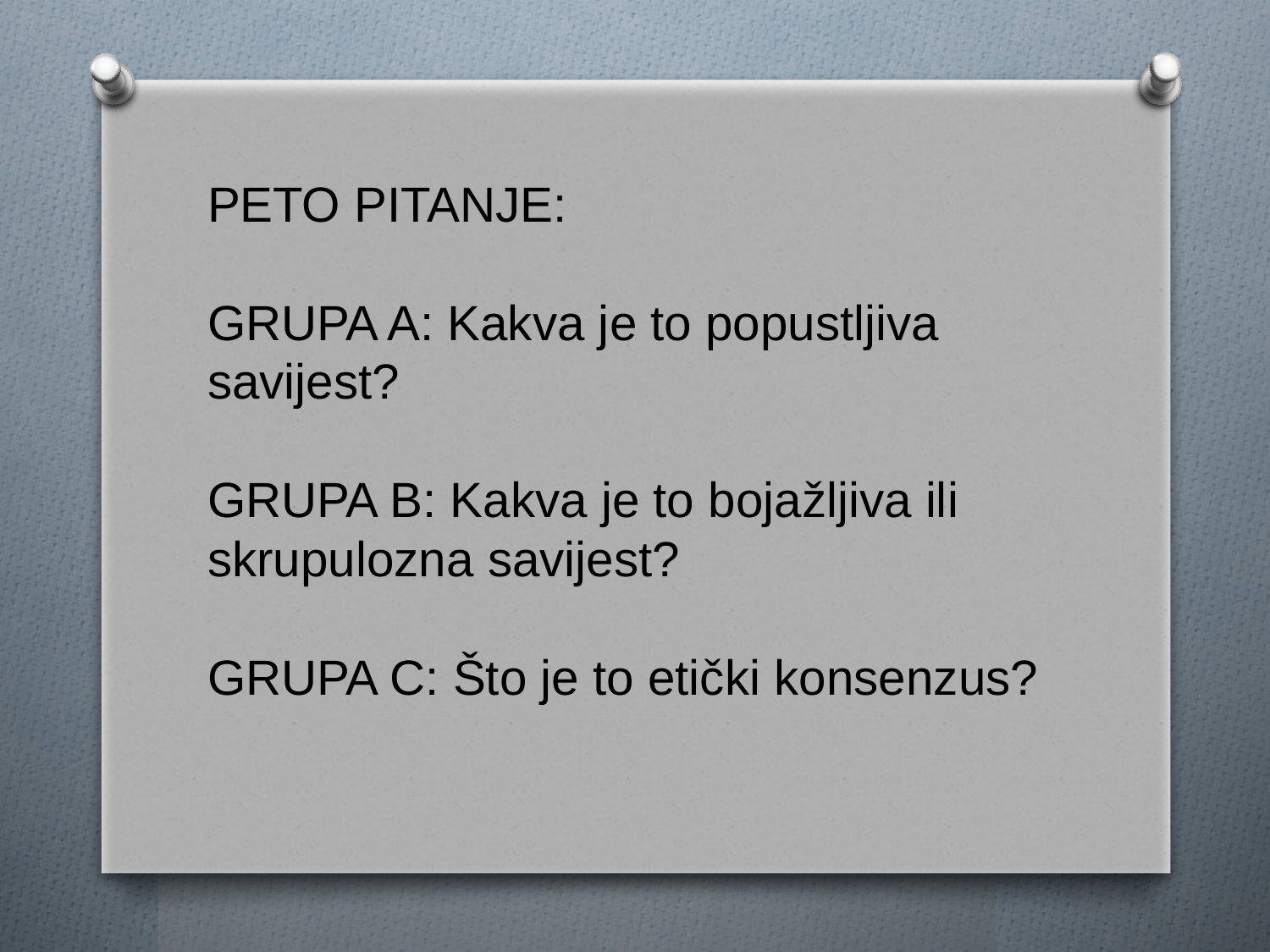

PETO PITANJE:

GRUPA A: Kakva je to popustljiva savijest?

GRUPA B: Kakva je to bojažljiva ili skrupulozna savijest?

GRUPA C: Što je to etički konsenzus?